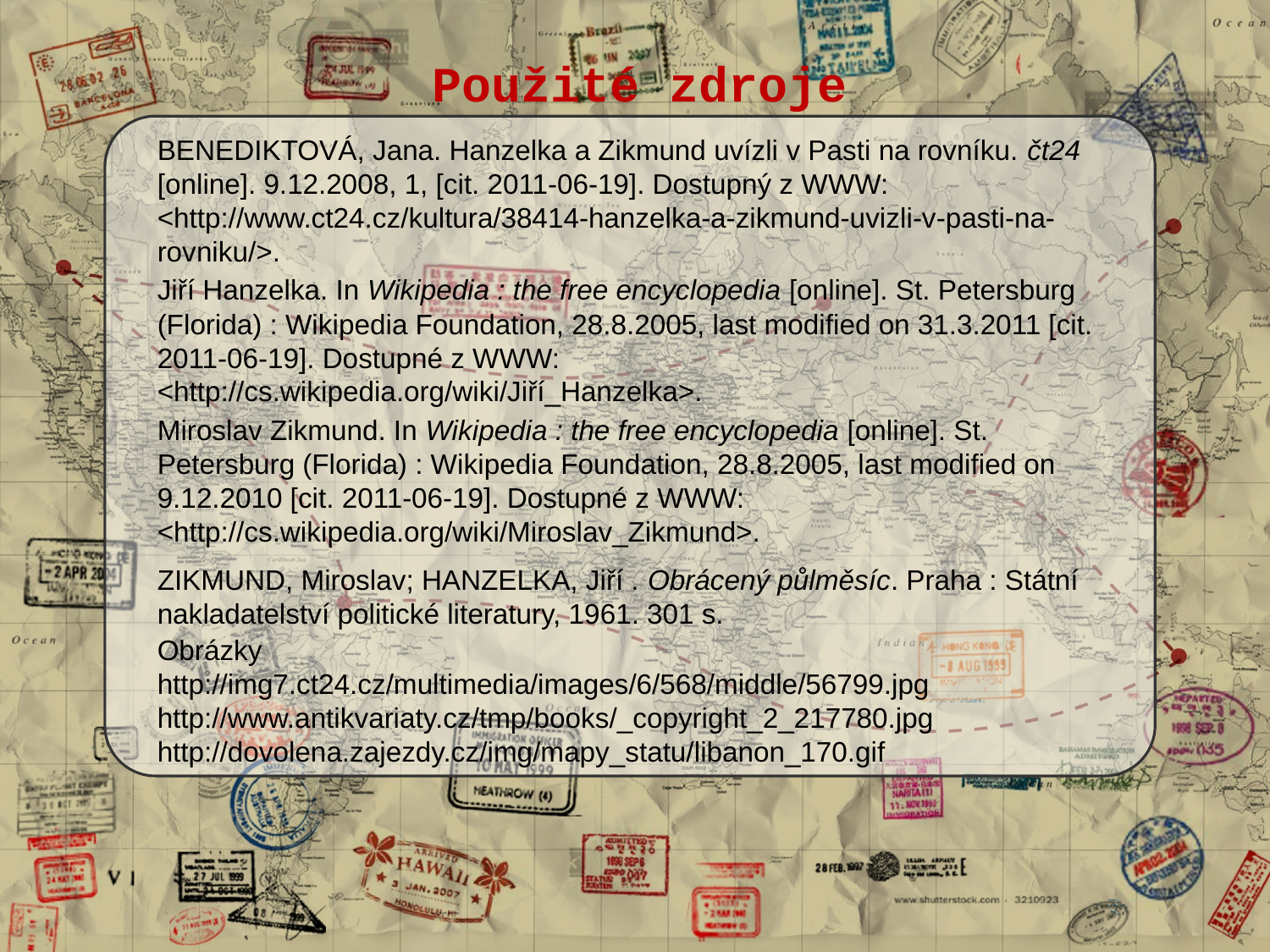

Použité zdroje

BENEDIKTOVÁ, Jana. Hanzelka a Zikmund uvízli v Pasti na rovníku. čt24 [online]. 9.12.2008, 1, [cit. 2011-06-19]. Dostupný z WWW: <http://www.ct24.cz/kultura/38414-hanzelka-a-zikmund-uvizli-v-pasti-na-rovniku/>.
Jiří Hanzelka. In Wikipedia : the free encyclopedia [online]. St. Petersburg (Florida) : Wikipedia Foundation, 28.8.2005, last modified on 31.3.2011 [cit. 2011-06-19]. Dostupné z WWW: <http://cs.wikipedia.org/wiki/Jiří_Hanzelka>.

Miroslav Zikmund. In Wikipedia : the free encyclopedia [online]. St. Petersburg (Florida) : Wikipedia Foundation, 28.8.2005, last modified on 9.12.2010 [cit. 2011-06-19]. Dostupné z WWW: <http://cs.wikipedia.org/wiki/Miroslav_Zikmund>.
ZIKMUND, Miroslav; HANZELKA, Jiří . Obrácený půlměsíc. Praha : Státní nakladatelství politické literatury, 1961. 301 s.
Obrázky
http://img7.ct24.cz/multimedia/images/6/568/middle/56799.jpg
http://www.antikvariaty.cz/tmp/books/_copyright_2_217780.jpg
http://dovolena.zajezdy.cz/img/mapy_statu/libanon_170.gif